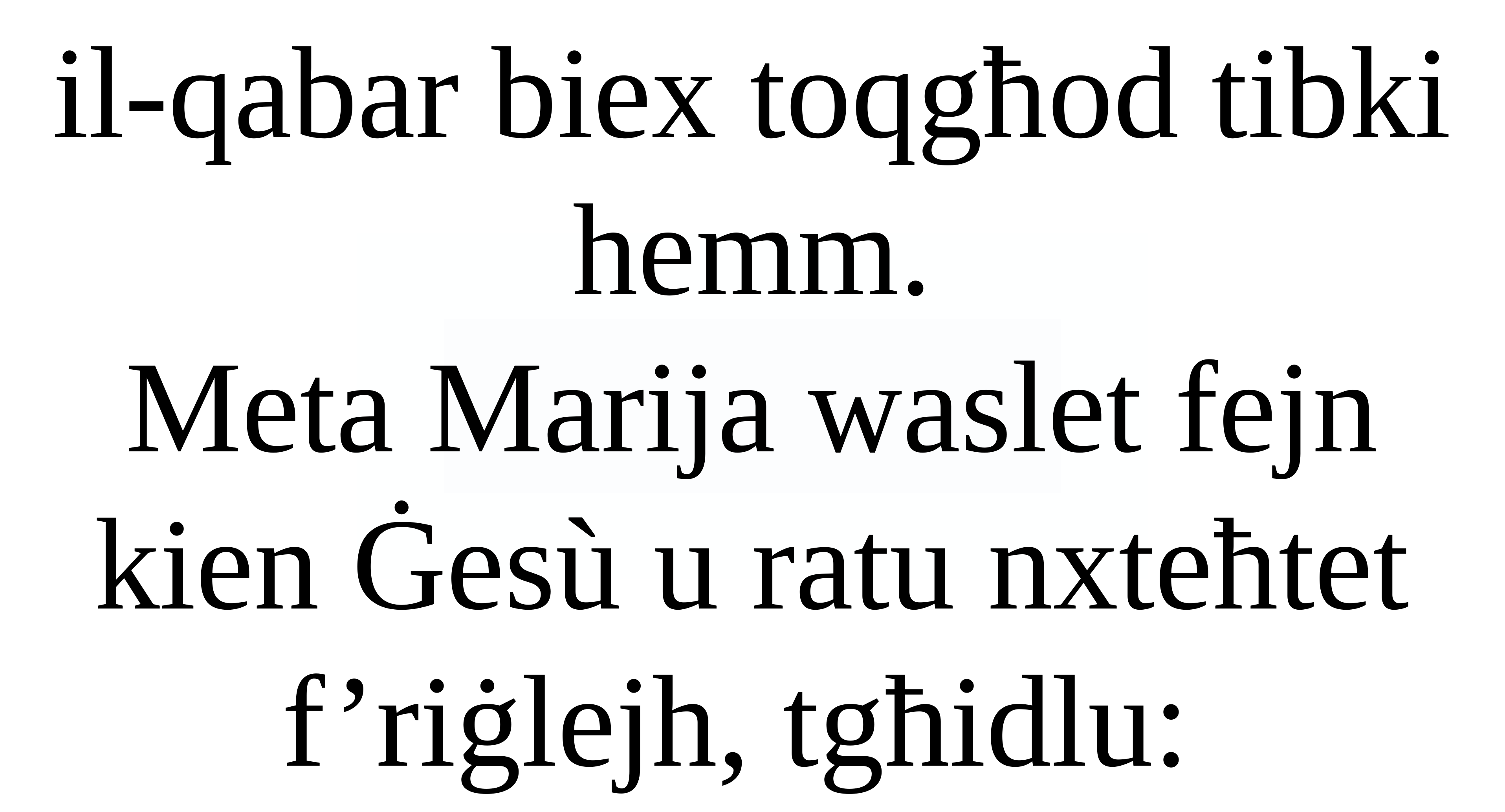

il-qabar biex toqgħod tibki hemm.
Meta Marija waslet fejn kien Ġesù u ratu nxteħtet f’riġlejh, tgħidlu: